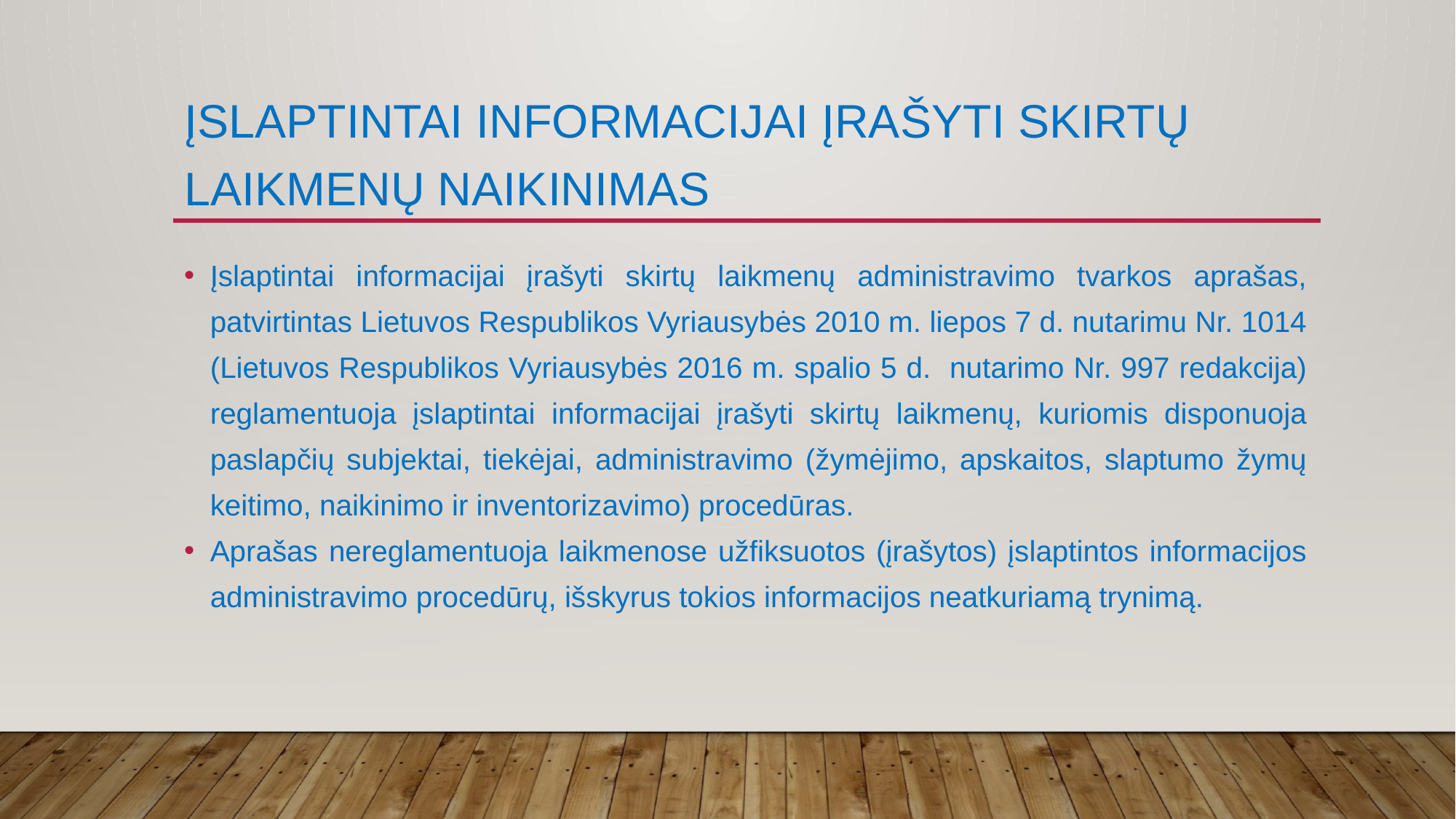

# Įslaptintai informacijai įrašyti skirtų laikmenų naikinimas
Įslaptintai informacijai įrašyti skirtų laikmenų administravimo tvarkos aprašas, patvirtintas Lietuvos Respublikos Vyriausybės 2010 m. liepos 7 d. nutarimu Nr. 1014 (Lietuvos Respublikos Vyriausybės 2016 m. spalio 5 d.  nutarimo Nr. 997 redakcija) reglamentuoja įslaptintai informacijai įrašyti skirtų laikmenų, kuriomis disponuoja paslapčių subjektai, tiekėjai, administravimo (žymėjimo, apskaitos, slaptumo žymų keitimo, naikinimo ir inventorizavimo) procedūras.
Aprašas nereglamentuoja laikmenose užfiksuotos (įrašytos) įslaptintos informacijos administravimo procedūrų, išskyrus tokios informacijos neatkuriamą trynimą.